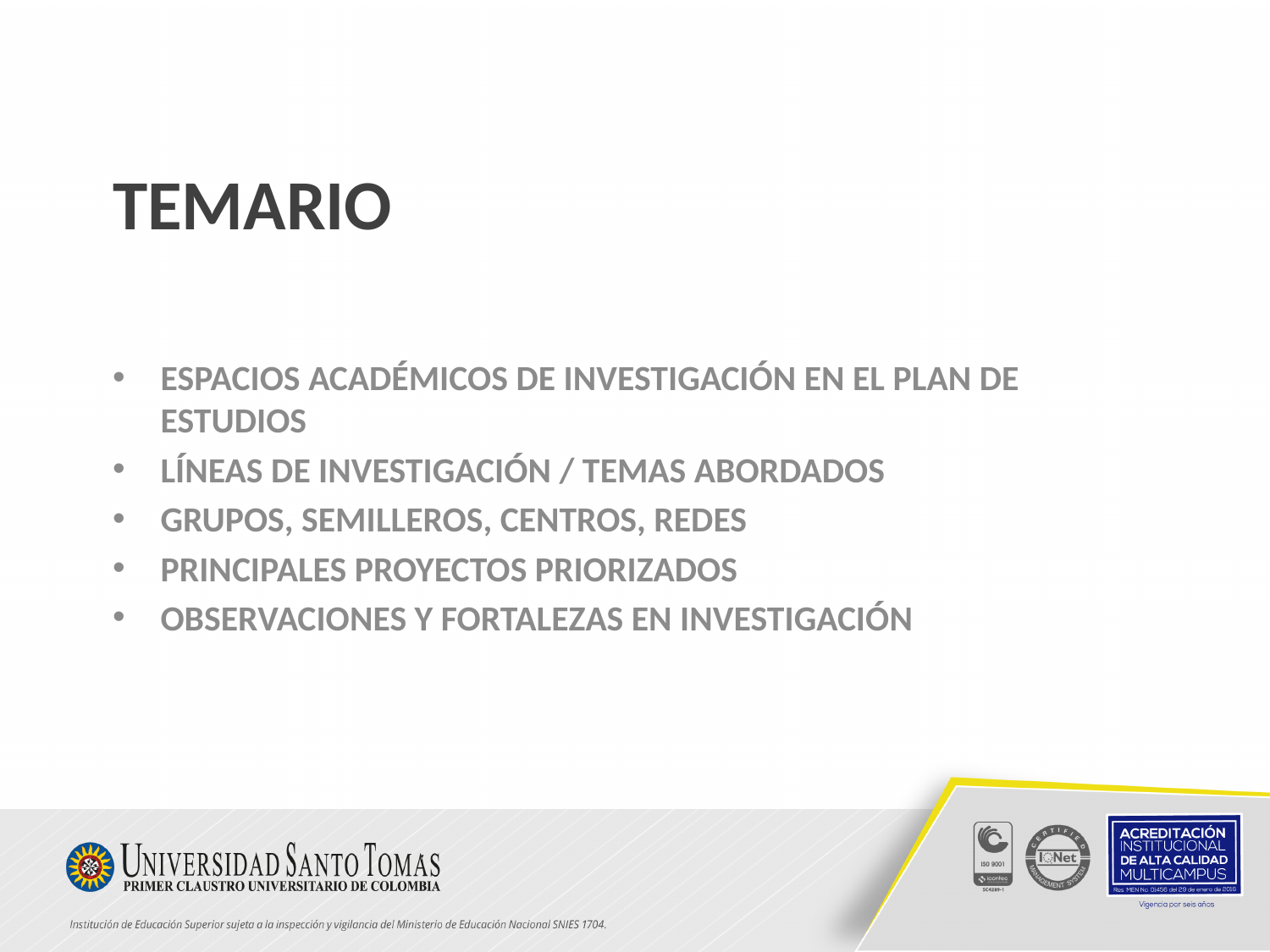

# TEMARIO
ESPACIOS ACADÉMICOS DE INVESTIGACIÓN EN EL PLAN DE ESTUDIOS
LÍNEAS DE INVESTIGACIÓN / TEMAS ABORDADOS
GRUPOS, SEMILLEROS, CENTROS, REDES
PRINCIPALES PROYECTOS PRIORIZADOS
OBSERVACIONES Y FORTALEZAS EN INVESTIGACIÓN